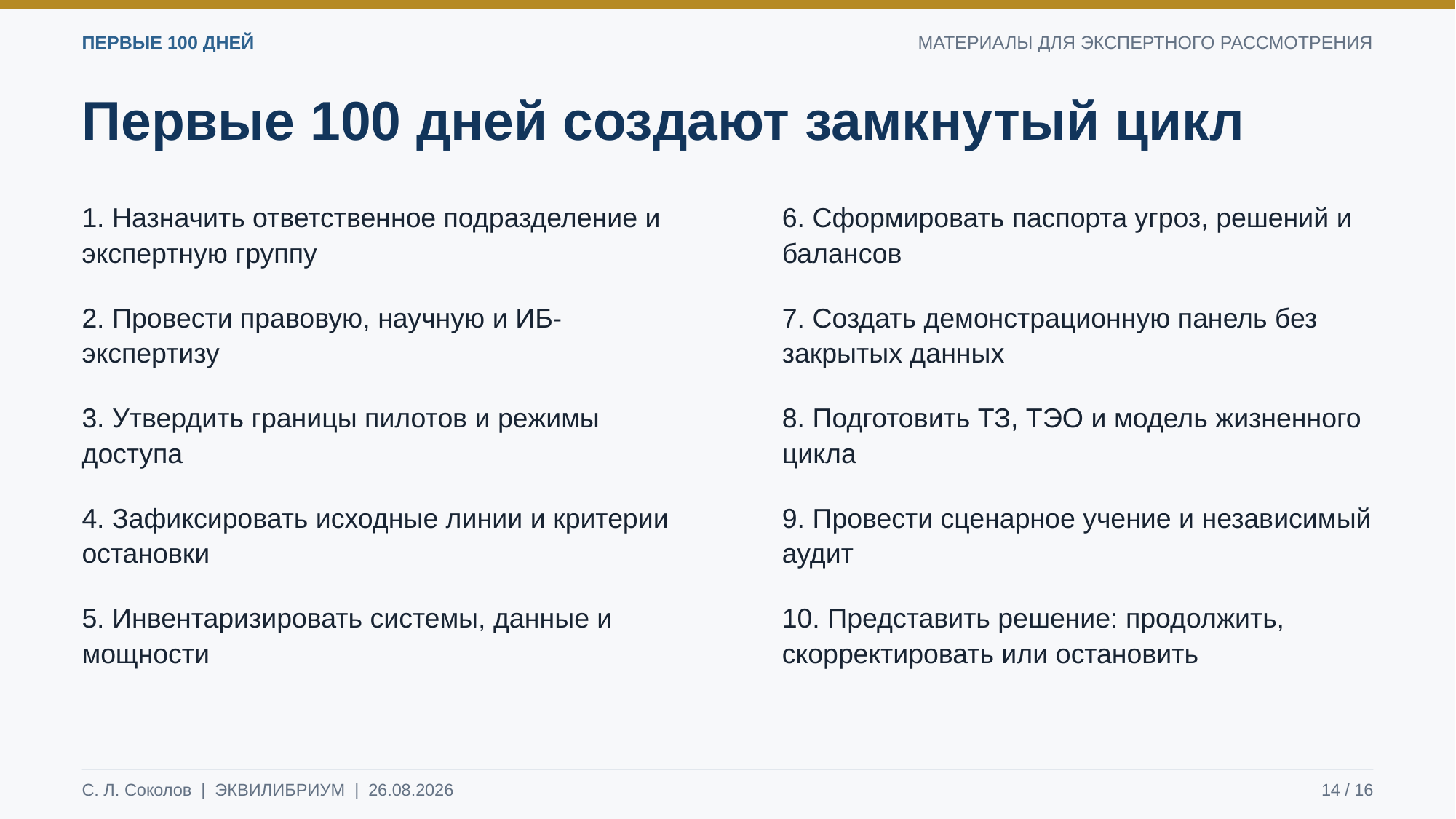

ПЕРВЫЕ 100 ДНЕЙ
МАТЕРИАЛЫ ДЛЯ ЭКСПЕРТНОГО РАССМОТРЕНИЯ
Первые 100 дней создают замкнутый цикл
1. Назначить ответственное подразделение и экспертную группу
6. Сформировать паспорта угроз, решений и балансов
2. Провести правовую, научную и ИБ-экспертизу
7. Создать демонстрационную панель без закрытых данных
3. Утвердить границы пилотов и режимы доступа
8. Подготовить ТЗ, ТЭО и модель жизненного цикла
4. Зафиксировать исходные линии и критерии остановки
9. Провести сценарное учение и независимый аудит
5. Инвентаризировать системы, данные и мощности
10. Представить решение: продолжить, скорректировать или остановить

С. Л. Соколов  |  ЭКВИЛИБРИУМ  |  26.08.2026
14 / 16